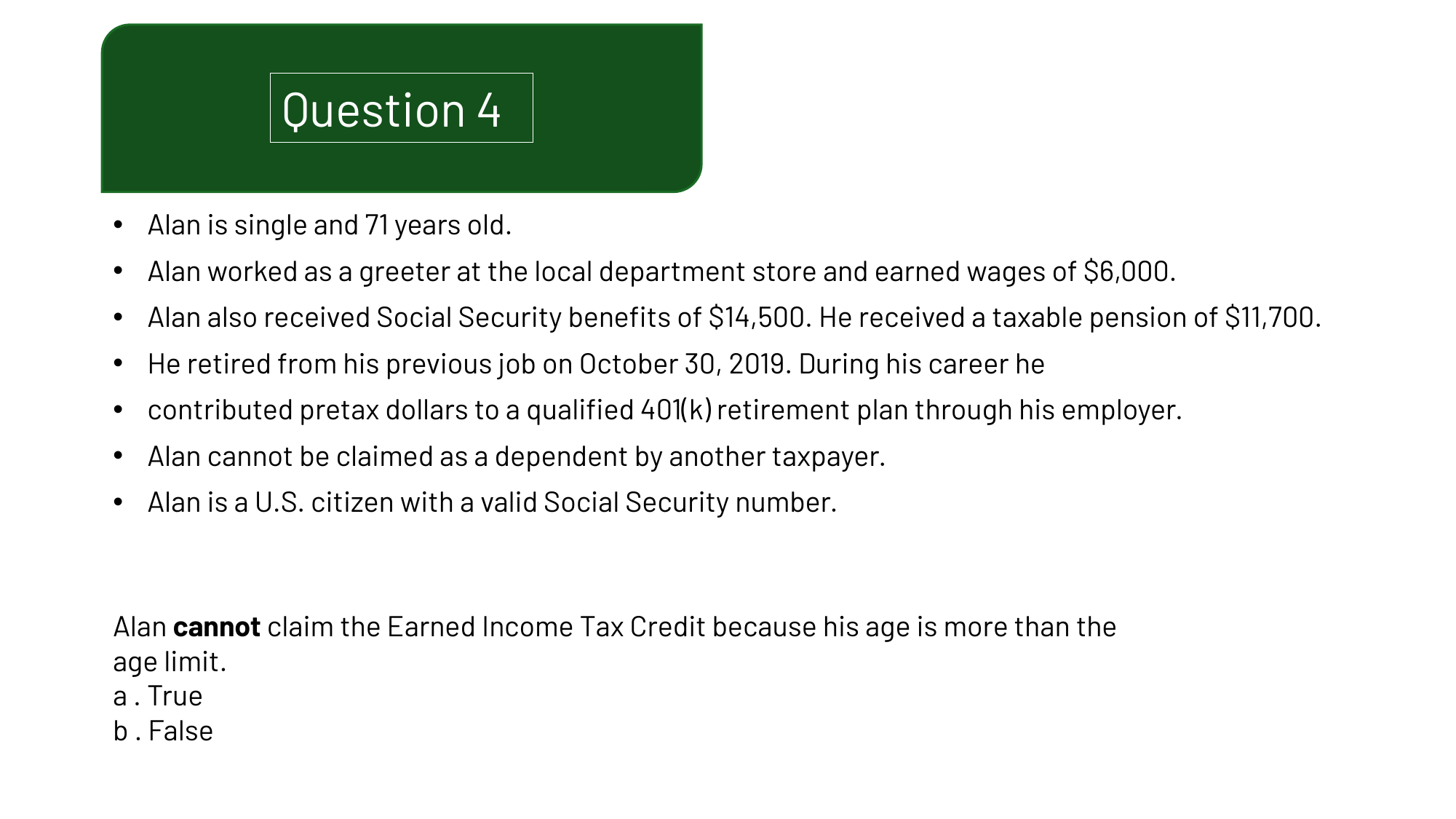

Question 4
Alan is single and 71 years old.
Alan worked as a greeter at the local department store and earned wages of $6,000.
Alan also received Social Security benefits of $14,500. He received a taxable pension of $11,700.
He retired from his previous job on October 30, 2019. During his career he
contributed pretax dollars to a qualified 401(k) retirement plan through his employer.
Alan cannot be claimed as a dependent by another taxpayer.
Alan is a U.S. citizen with a valid Social Security number.
Alan cannot claim the Earned Income Tax Credit because his age is more than the
age limit.
a . True
b . False